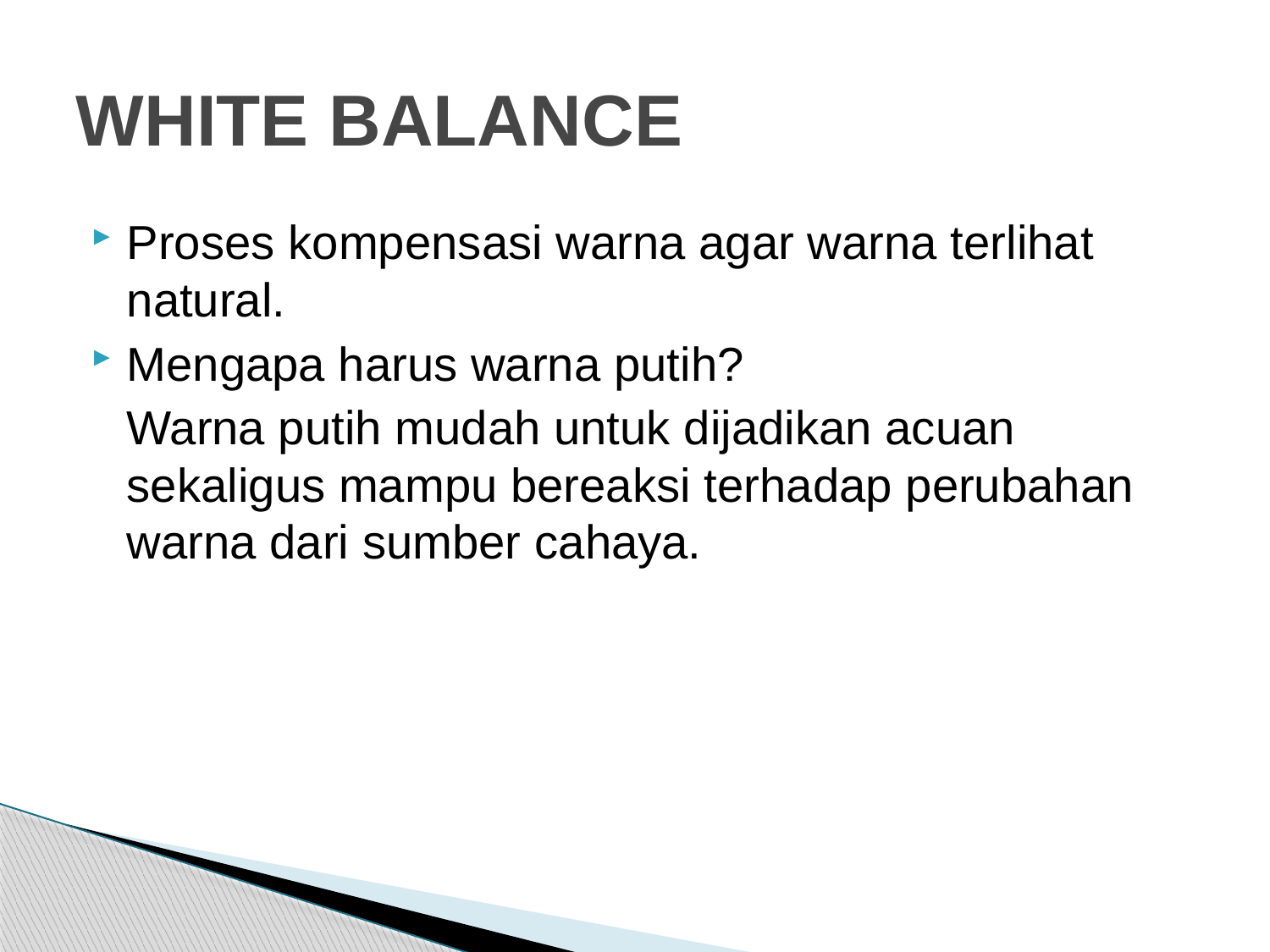

# WHITE BALANCE
Proses kompensasi warna agar warna terlihat natural.
Mengapa harus warna putih?
	Warna putih mudah untuk dijadikan acuan sekaligus mampu bereaksi terhadap perubahan warna dari sumber cahaya.